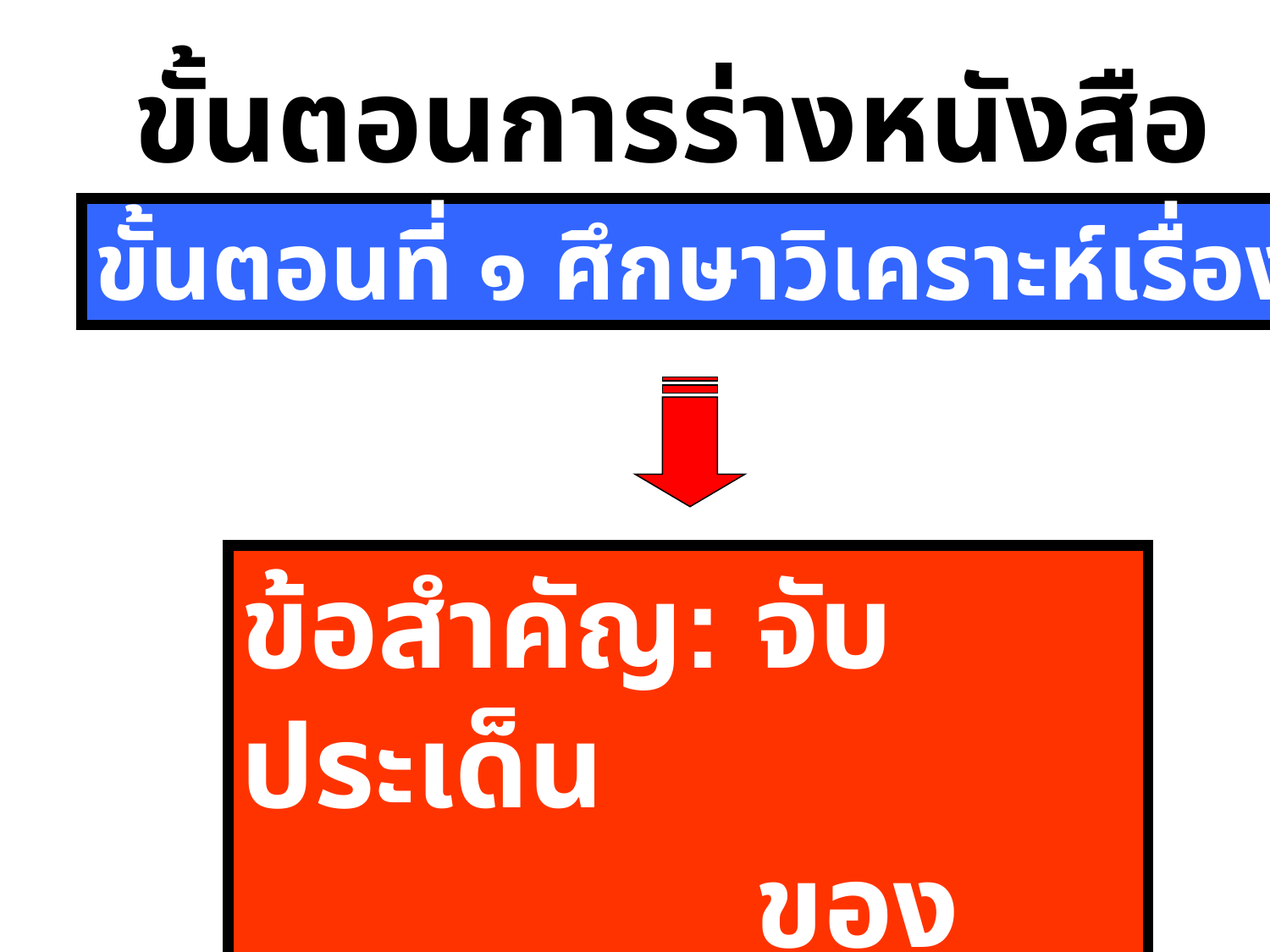

ขั้นตอนการร่างหนังสือ
ขั้นตอนที่ ๑ ศึกษาวิเคราะห์เรื่อง

ข้อสำคัญ: จับประเด็น
                 ของเรื่องให้ได้